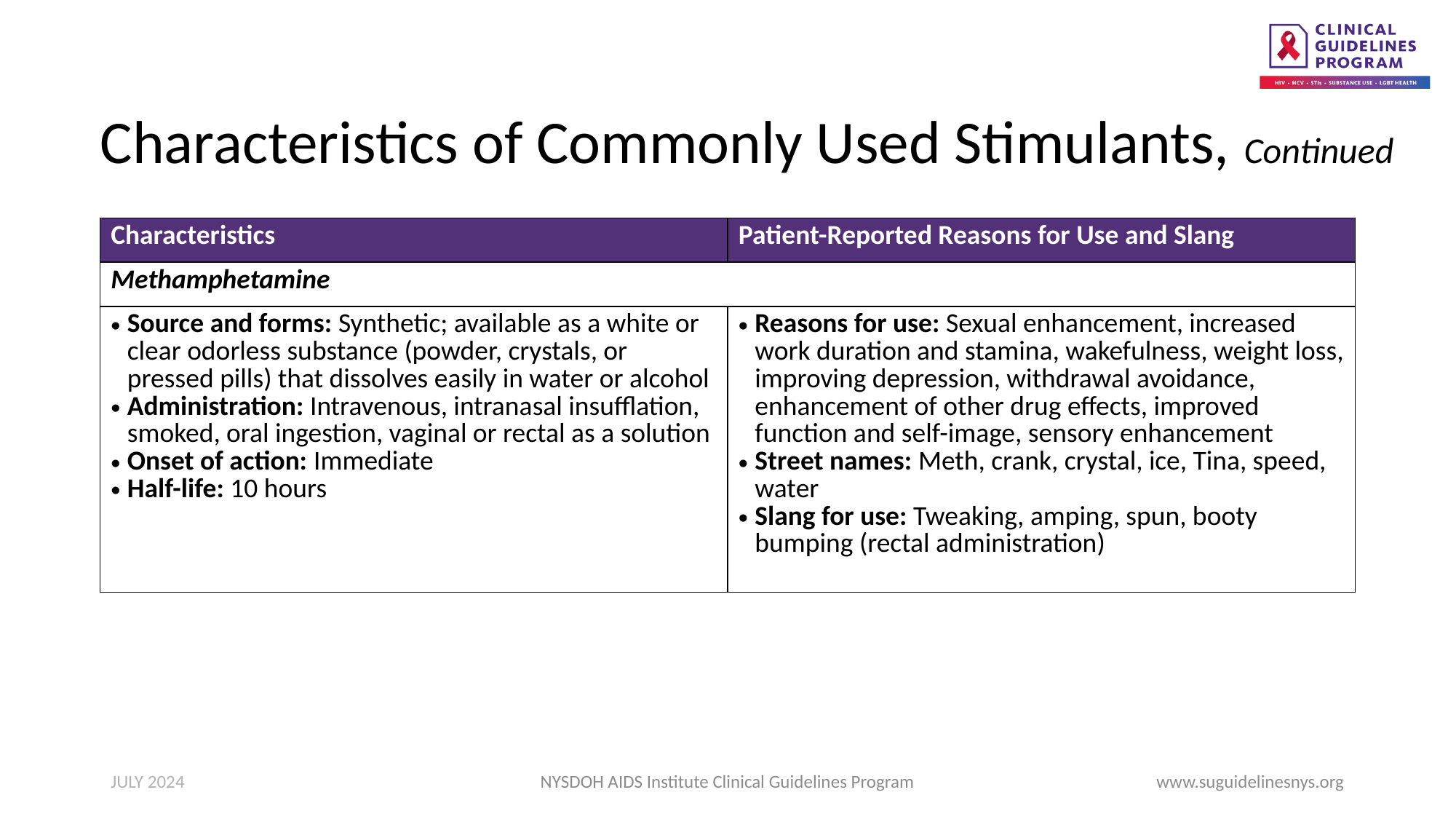

# Characteristics of Commonly Used Stimulants, Continued
| Characteristics | Patient-Reported Reasons for Use and Slang |
| --- | --- |
| Methamphetamine |  |
| Source and forms: Synthetic; available as a white or clear odorless substance (powder, crystals, or pressed pills) that dissolves easily in water or alcohol Administration: Intravenous, intranasal insufflation, smoked, oral ingestion, vaginal or rectal as a solution Onset of action: Immediate Half-life: 10 hours | Reasons for use: Sexual enhancement, increased work duration and stamina, wakefulness, weight loss, improving depression, withdrawal avoidance, enhancement of other drug effects, improved function and self-image, sensory enhancement Street names: Meth, crank, crystal, ice, Tina, speed, water Slang for use: Tweaking, amping, spun, booty bumping (rectal administration) |
JULY 2024
NYSDOH AIDS Institute Clinical Guidelines Program
www.suguidelinesnys.org